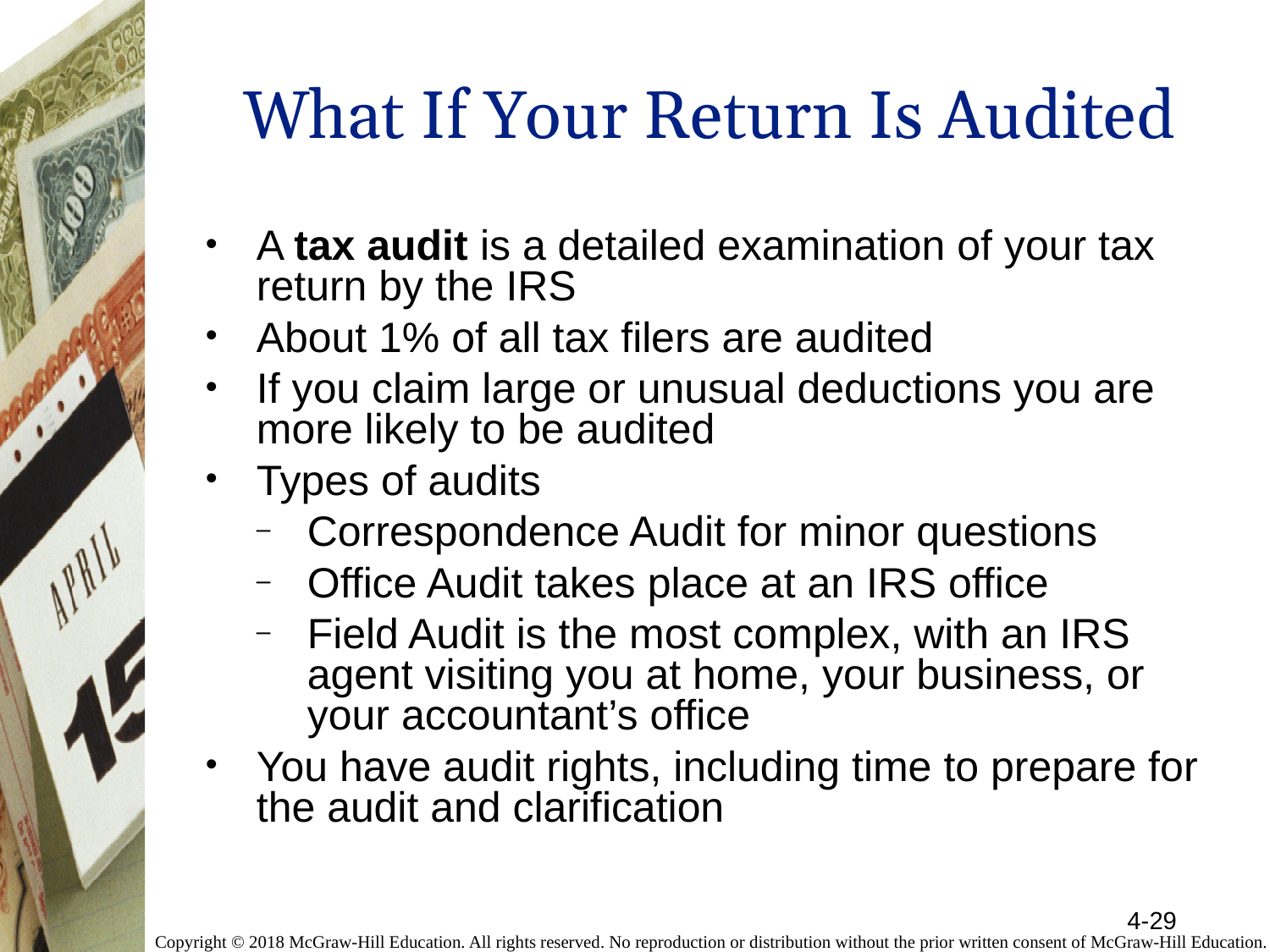

# What If Your Return Is Audited
A tax audit is a detailed examination of your tax return by the IRS
About 1% of all tax filers are audited
If you claim large or unusual deductions you are more likely to be audited
Types of audits
Correspondence Audit for minor questions
Office Audit takes place at an IRS office
Field Audit is the most complex, with an IRS agent visiting you at home, your business, or your accountant’s office
You have audit rights, including time to prepare for the audit and clarification
4-29